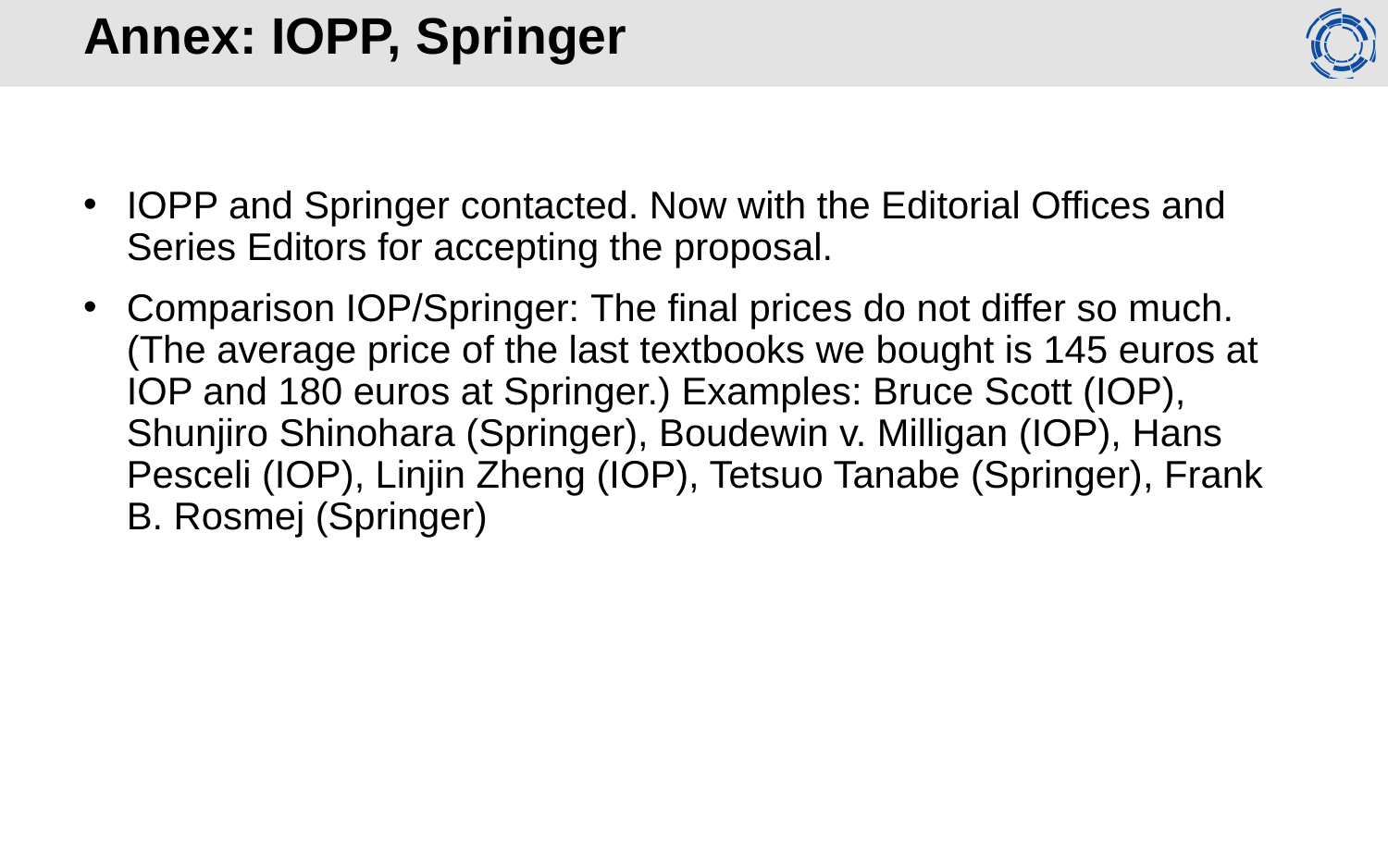

# Annex: IOPP, Springer
IOPP and Springer contacted. Now with the Editorial Offices and Series Editors for accepting the proposal.
Comparison IOP/Springer: The final prices do not differ so much. (The average price of the last textbooks we bought is 145 euros at IOP and 180 euros at Springer.) Examples: Bruce Scott (IOP), Shunjiro Shinohara (Springer), Boudewin v. Milligan (IOP), Hans Pesceli (IOP), Linjin Zheng (IOP), Tetsuo Tanabe (Springer), Frank B. Rosmej (Springer)